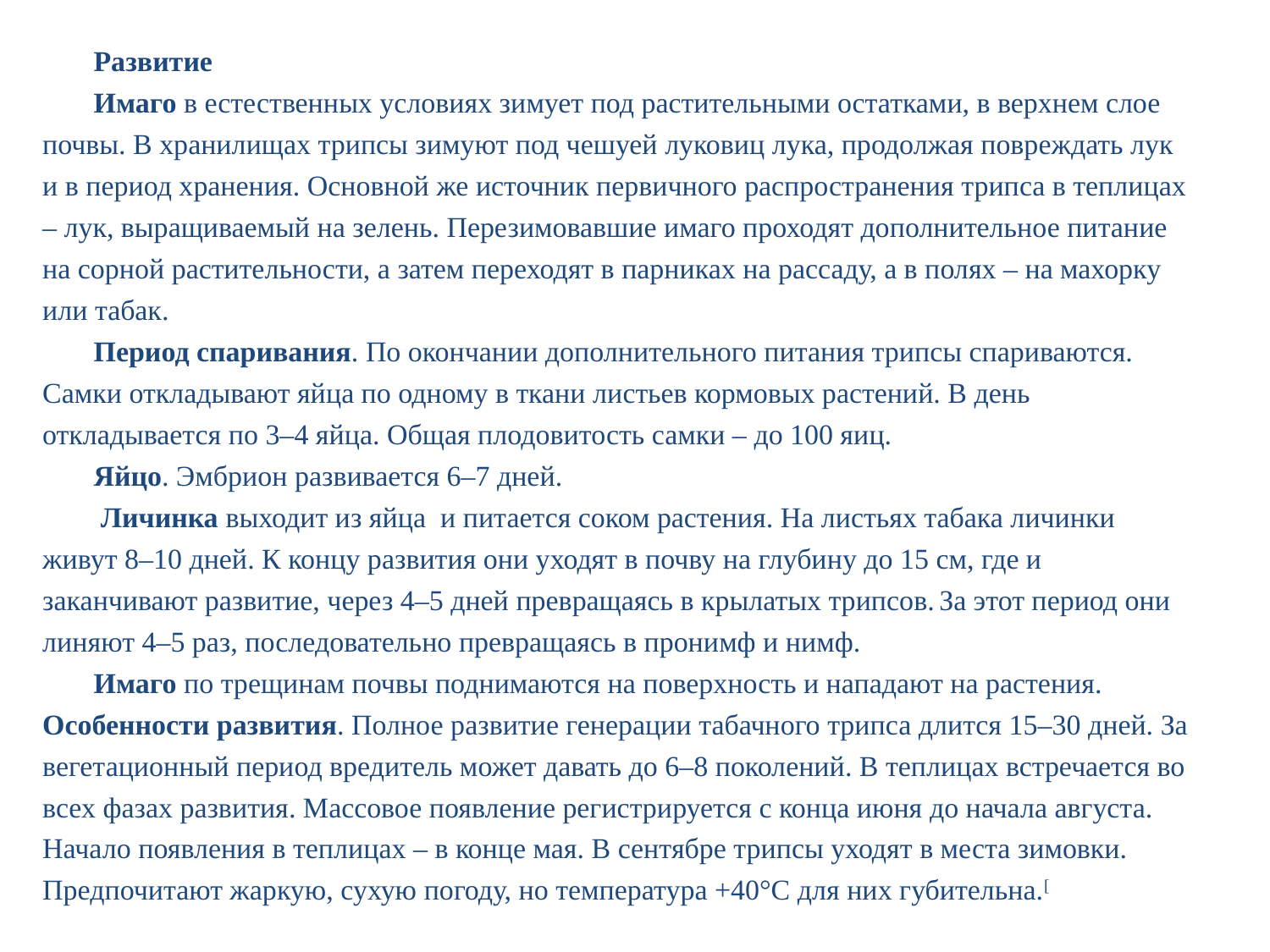

Развитие
Имаго в естественных условиях зимует под растительными остатками, в верхнем слое почвы. В хранилищах трипсы зимуют под чешуей луковиц лука, продолжая повреждать лук и в период хранения. Основной же источник первичного распространения трипса в теплицах – лук, выращиваемый на зелень. Перезимовавшие имаго проходят дополнительное питание на сорной растительности, а затем переходят в парниках на рассаду, а в полях – на махорку или табак.
Период спаривания. По окончании дополнительного питания трипсы спариваются. Самки откладывают яйца по одному в ткани листьев кормовых растений. В день откладывается по 3–4 яйца. Общая плодовитость самки – до 100 яиц.
Яйцо. Эмбрион развивается 6–7 дней.
 Личинка выходит из яйца  и питается соком растения. На листьях табака личинки живут 8–10 дней. К концу развития они уходят в почву на глубину до 15 см, где и заканчивают развитие, через 4–5 дней превращаясь в крылатых трипсов. За этот период они линяют 4–5 раз, последовательно превращаясь в пронимф и нимф.
Имаго по трещинам почвы поднимаются на поверхность и нападают на растения. Особенности развития. Полное развитие генерации табачного трипса длится 15–30 дней. За вегетационный период вредитель может давать до 6–8 поколений. В теплицах встречается во всех фазах развития. Массовое появление регистрируется с конца июня до начала августа. Начало появления в теплицах – в конце мая. В сентябре трипсы уходят в места зимовки. Предпочитают жаркую, сухую погоду, но температура +40°C для них губительна.[